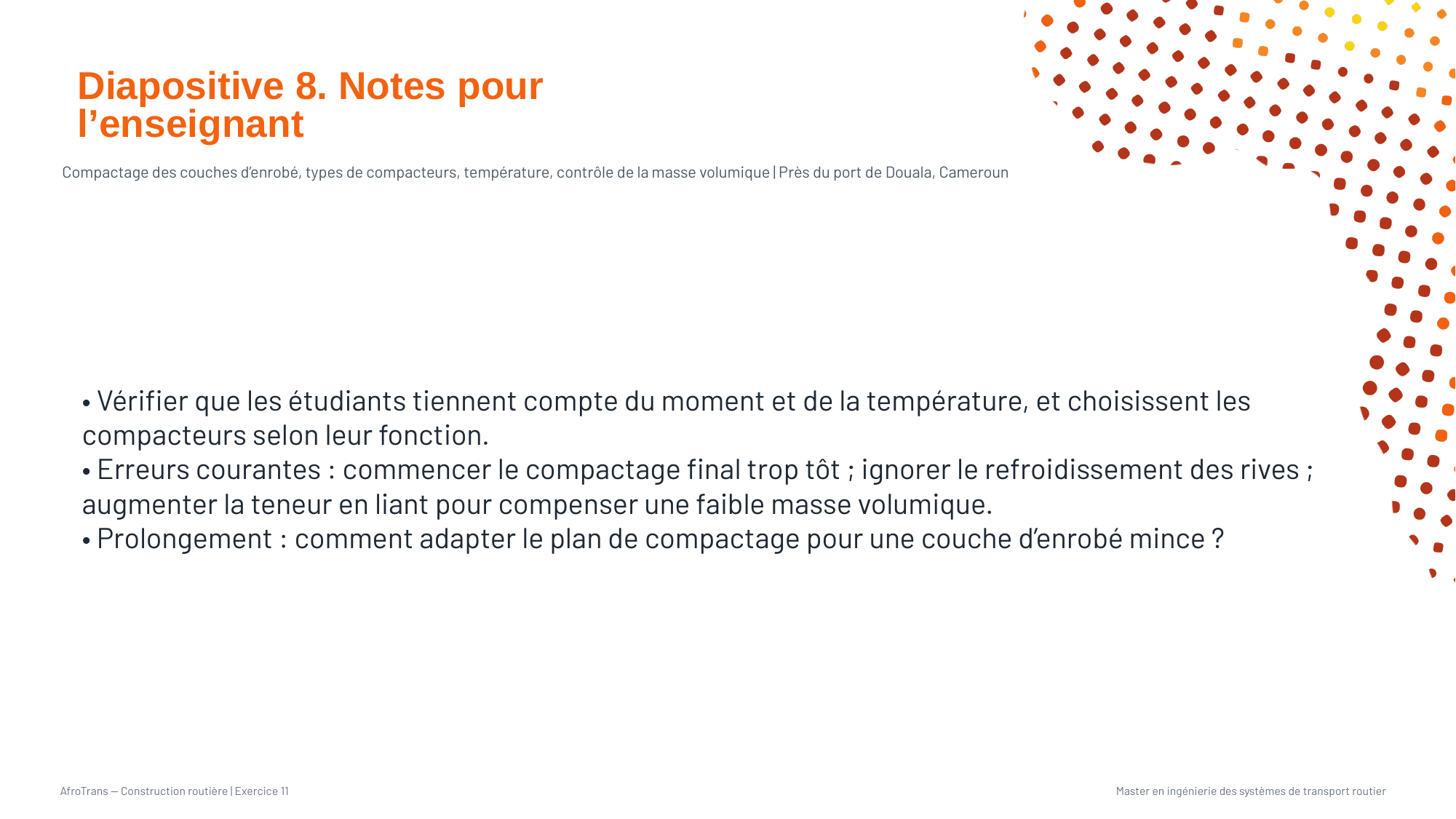

# Diapositive 8. Notes pour l’enseignant
Compactage des couches d’enrobé, types de compacteurs, température, contrôle de la masse volumique | Près du port de Douala, Cameroun
• Vérifier que les étudiants tiennent compte du moment et de la température, et choisissent les compacteurs selon leur fonction.
• Erreurs courantes : commencer le compactage final trop tôt ; ignorer le refroidissement des rives ; augmenter la teneur en liant pour compenser une faible masse volumique.
• Prolongement : comment adapter le plan de compactage pour une couche d’enrobé mince ?
AfroTrans — Construction routière | Exercice 11
Master en ingénierie des systèmes de transport routier